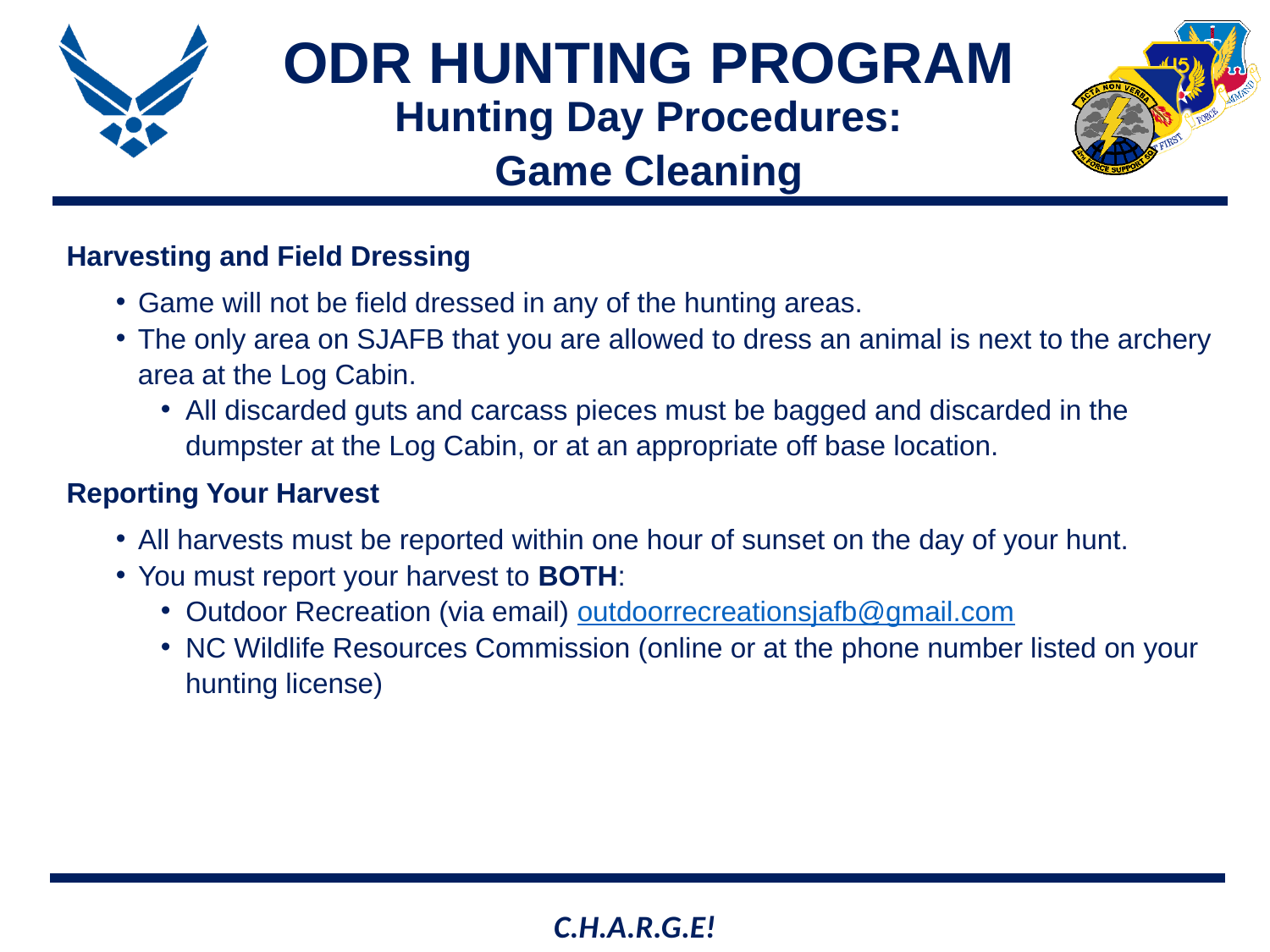

# ODR HUNTING PROGRAM
Hunting Day Procedures: Game Cleaning
Harvesting and Field Dressing
Game will not be field dressed in any of the hunting areas.
The only area on SJAFB that you are allowed to dress an animal is next to the archery area at the Log Cabin.
All discarded guts and carcass pieces must be bagged and discarded in the dumpster at the Log Cabin, or at an appropriate off base location.
Reporting Your Harvest
All harvests must be reported within one hour of sunset on the day of your hunt.
You must report your harvest to BOTH:
Outdoor Recreation (via email) outdoorrecreationsjafb@gmail.com
NC Wildlife Resources Commission (online or at the phone number listed on your hunting license)
C.H.A.R.G.E!